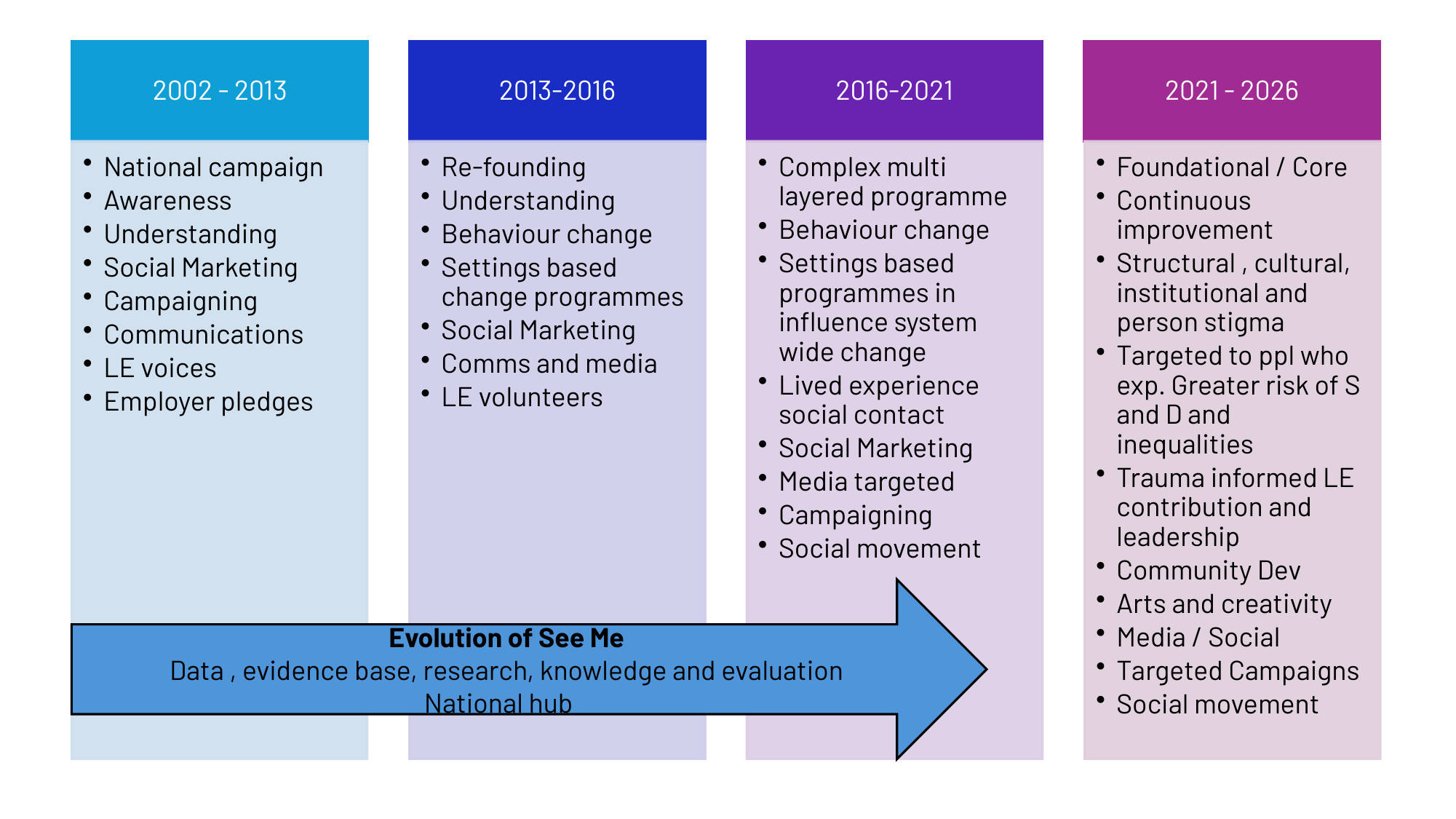

2002 - 2013
National campaign
Awareness
Understanding
Social Marketing
Campaigning
Communications
LE voices
Employer pledges
2013-2016
Re-founding
Understanding
Behaviour change
Settings based change programmes
Social Marketing
Comms and media
LE volunteers

2016-2021
Complex multi layered programme
Behaviour change
Settings based programmes in influence system wide change
Lived experience social contact
Social Marketing
Media targeted
Campaigning
Social movement

2021 - 2026
Foundational / Core
Continuous improvement
Structural , cultural, institutional and person stigma
Targeted to ppl who exp. Greater risk of S and D and inequalities
Trauma informed LE contribution and leadership
Community Dev
Arts and creativity
Media / Social
Targeted Campaigns
Social movement
Evolution of See Me
Data , evidence base, research, knowledge and evaluation
National hub